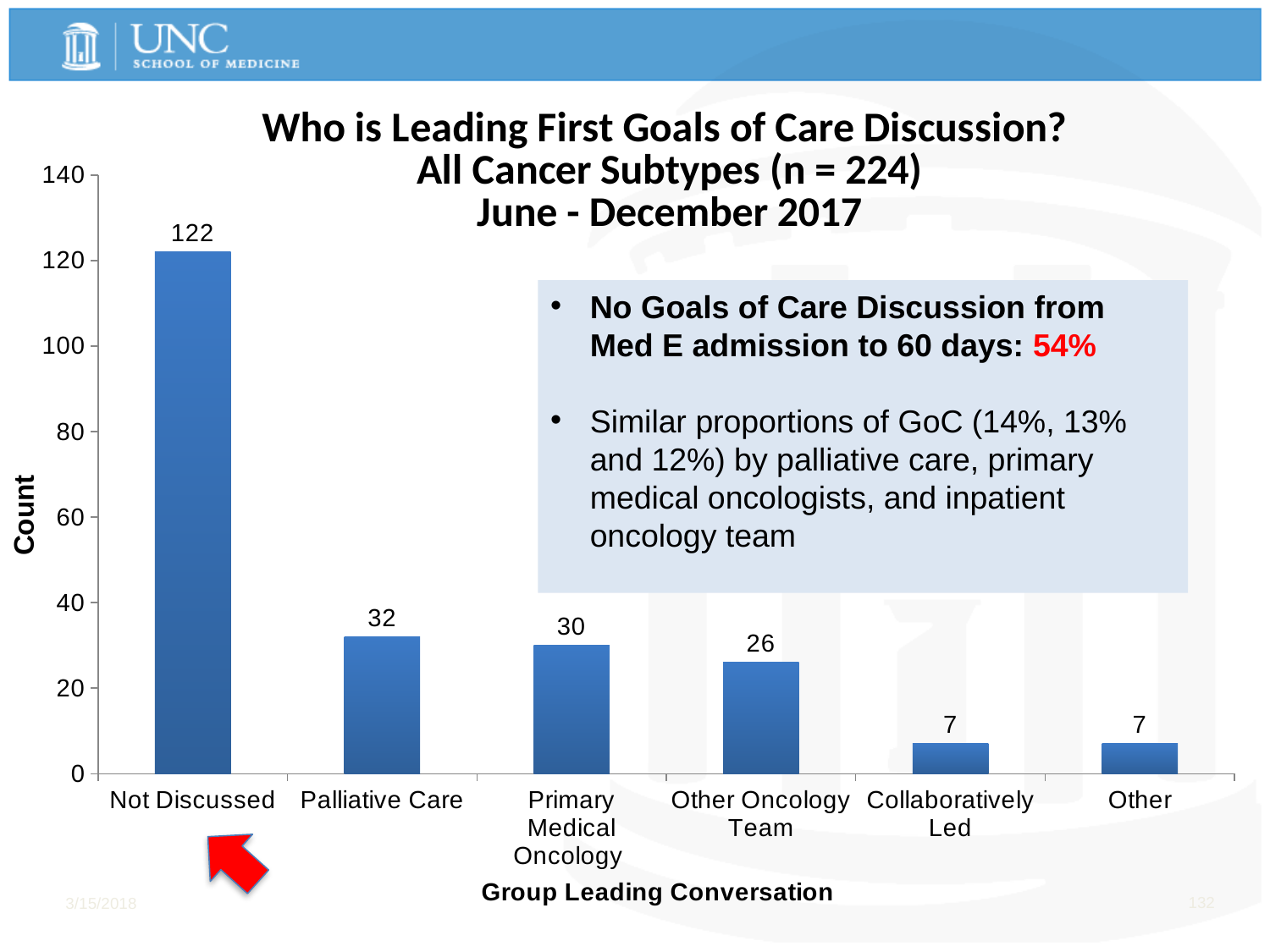

### Chart: Who is Leading First Goals of Care Discussion?
All Cancer Subtypes (n = 224)
June - December 2017

| Category |  |
|---|---|
| Not Discussed | 122.0 |
| Palliative Care | 32.0 |
| Primary Medical Oncology  | 30.0 |
| Other Oncology Team | 26.0 |
| Collaboratively Led | 7.0 |
| Other | 7.0 |
No Goals of Care Discussion from Med E admission to 60 days: 54%

Similar proportions of GoC (14%, 13% and 12%) by palliative care, primary medical oncologists, and inpatient oncology team

132
3/15/2018